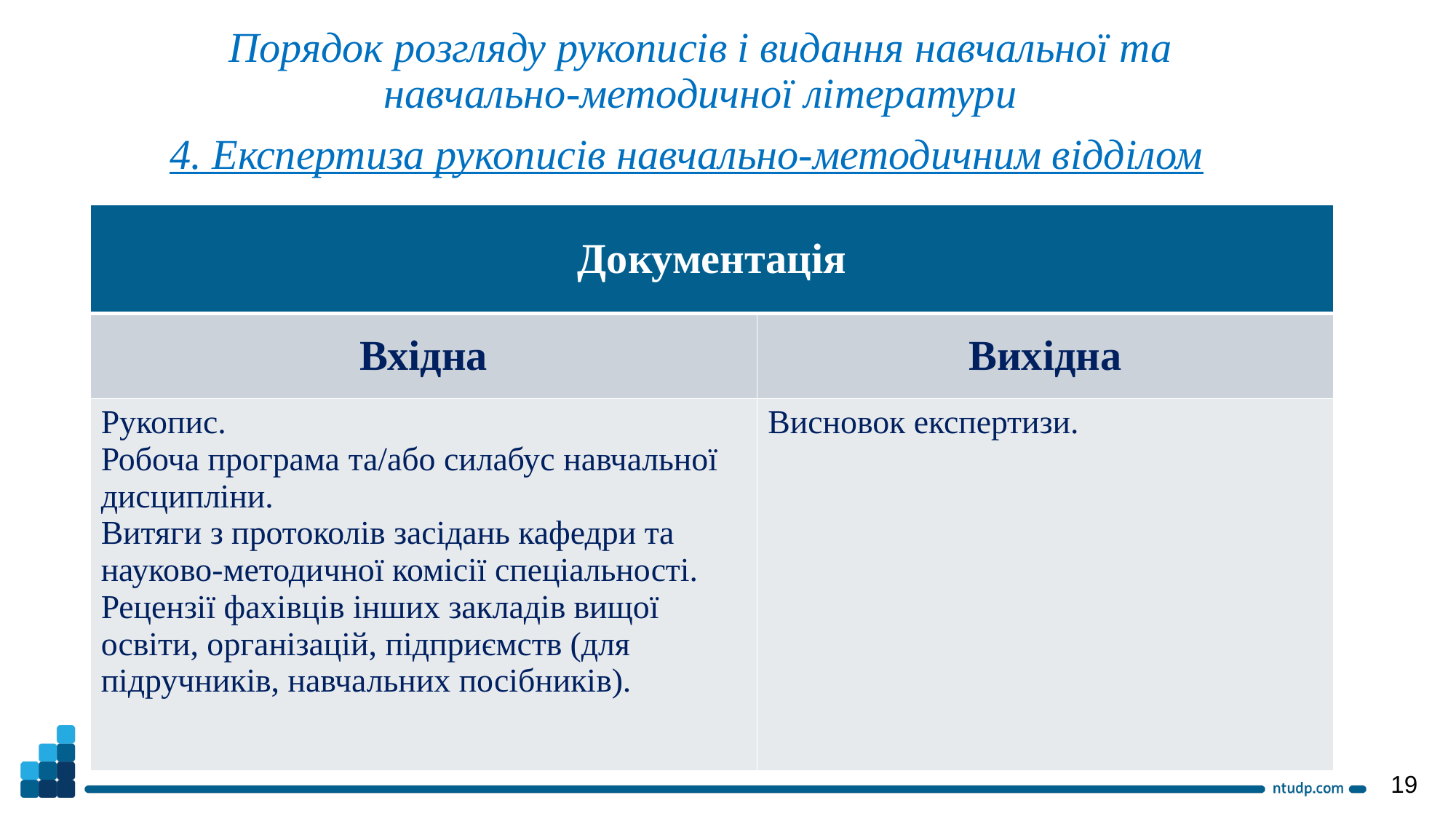

Порядок розгляду рукописів і видання навчальної та
навчально-методичної літератури
4. Експертиза рукописів навчально-методичним відділом

| Документація |  |
| --- | --- |
| Вхідна | Вихідна |
| Рукопис. Робоча програма та/або силабус навчальної дисципліни. Витяги з протоколів засідань кафедри та науково-методичної комісії спеціальності. Рецензії фахівців інших закладів вищої освіти, організацій, підприємств (для підручників, навчальних посібників). | Висновок експертизи. |